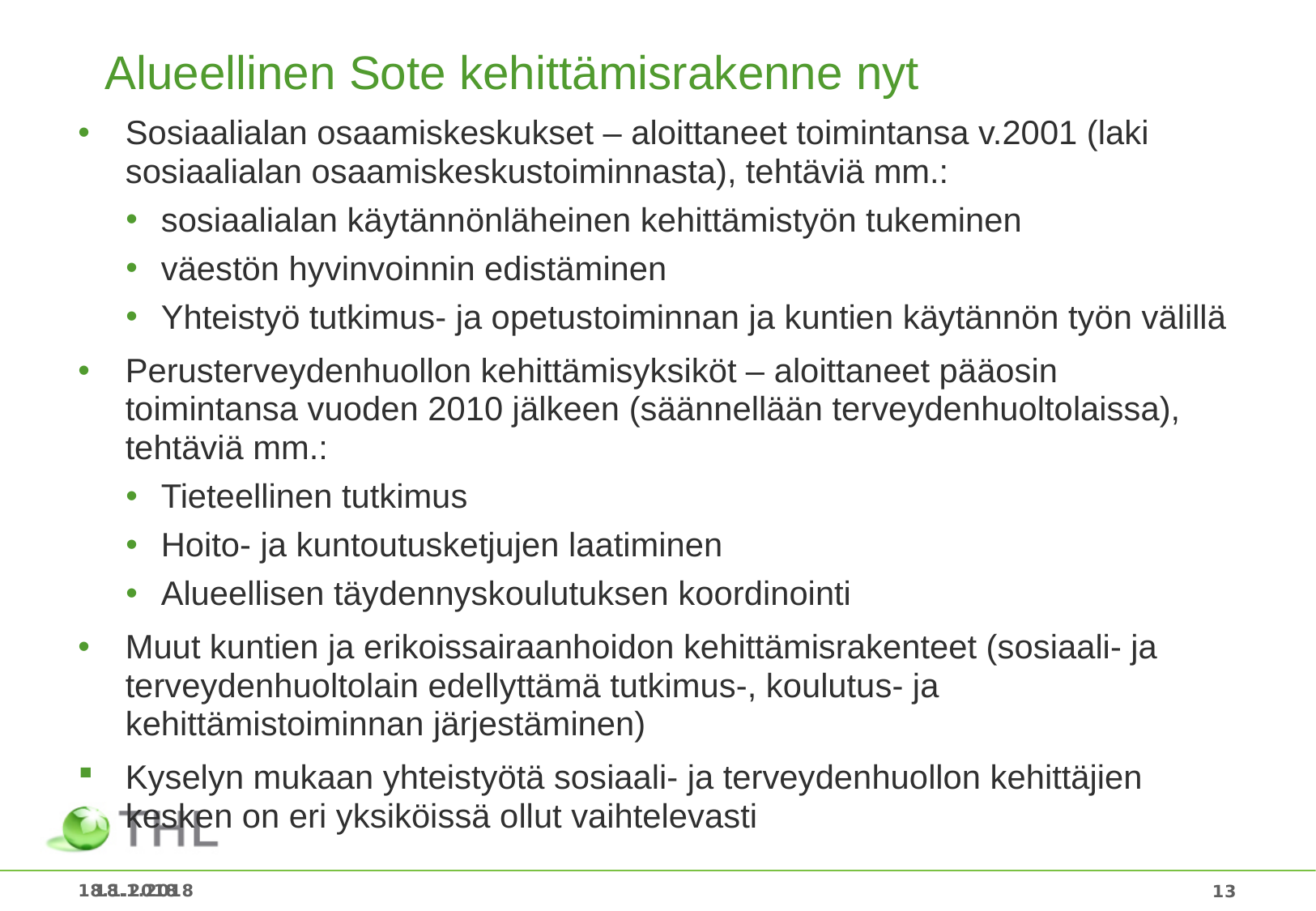

# Alueellinen Sote kehittämisrakenne nyt
Sosiaalialan osaamiskeskukset – aloittaneet toimintansa v.2001 (laki sosiaalialan osaamiskeskustoiminnasta), tehtäviä mm.:
sosiaalialan käytännönläheinen kehittämistyön tukeminen
väestön hyvinvoinnin edistäminen
Yhteistyö tutkimus- ja opetustoiminnan ja kuntien käytännön työn välillä
Perusterveydenhuollon kehittämisyksiköt – aloittaneet pääosin toimintansa vuoden 2010 jälkeen (säännellään terveydenhuoltolaissa), tehtäviä mm.:
Tieteellinen tutkimus
Hoito- ja kuntoutusketjujen laatiminen
Alueellisen täydennyskoulutuksen koordinointi
Muut kuntien ja erikoissairaanhoidon kehittämisrakenteet (sosiaali- ja terveydenhuoltolain edellyttämä tutkimus-, koulutus- ja kehittämistoiminnan järjestäminen)
Kyselyn mukaan yhteistyötä sosiaali- ja terveydenhuollon kehittäjien kesken on eri yksiköissä ollut vaihtelevasti
18.1.2018
18.1.2018
13